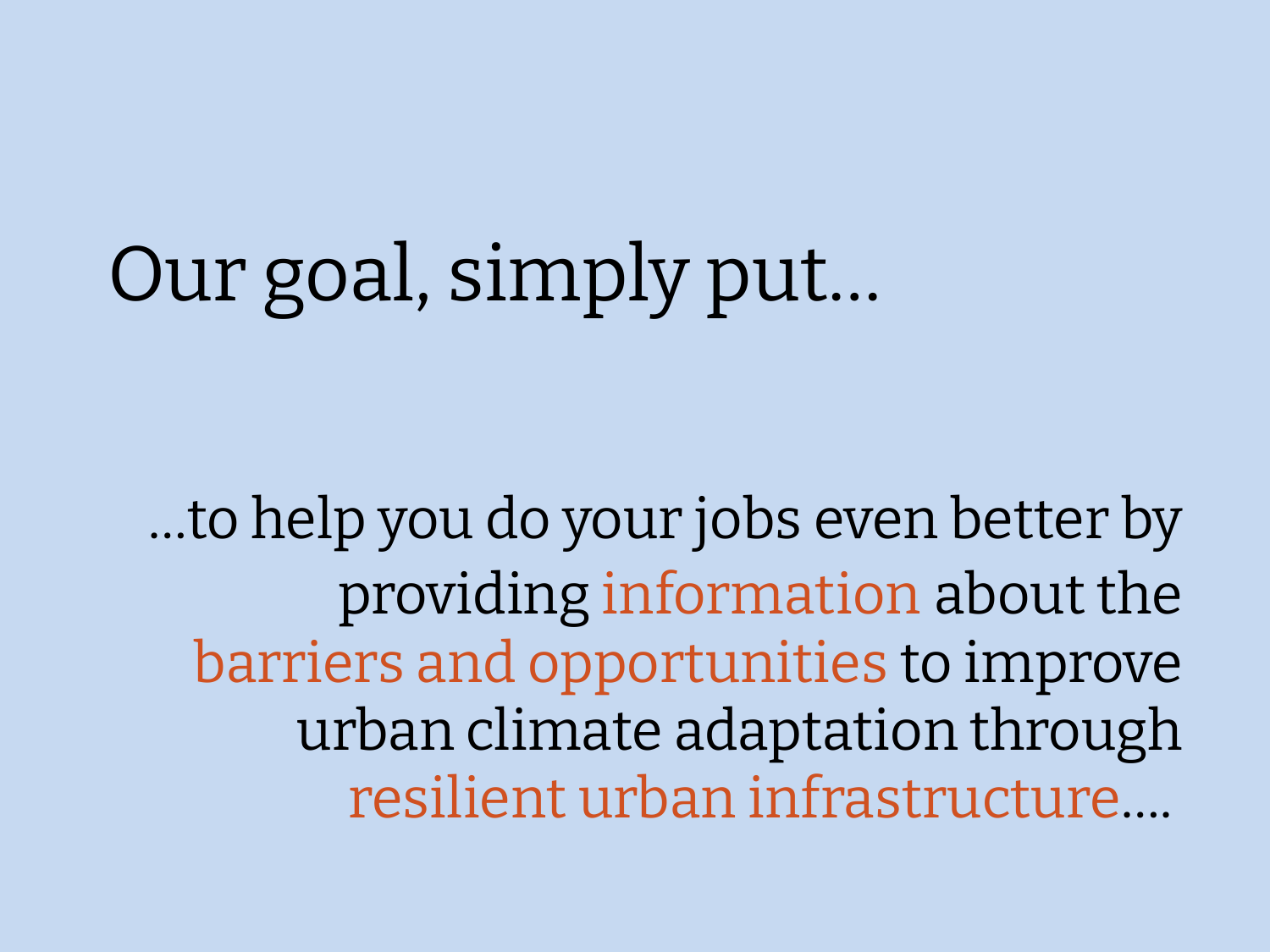

# Our goal, simply put…
…to help you do your jobs even better by providing information about the barriers and opportunities to improve urban climate adaptation through resilient urban infrastructure….